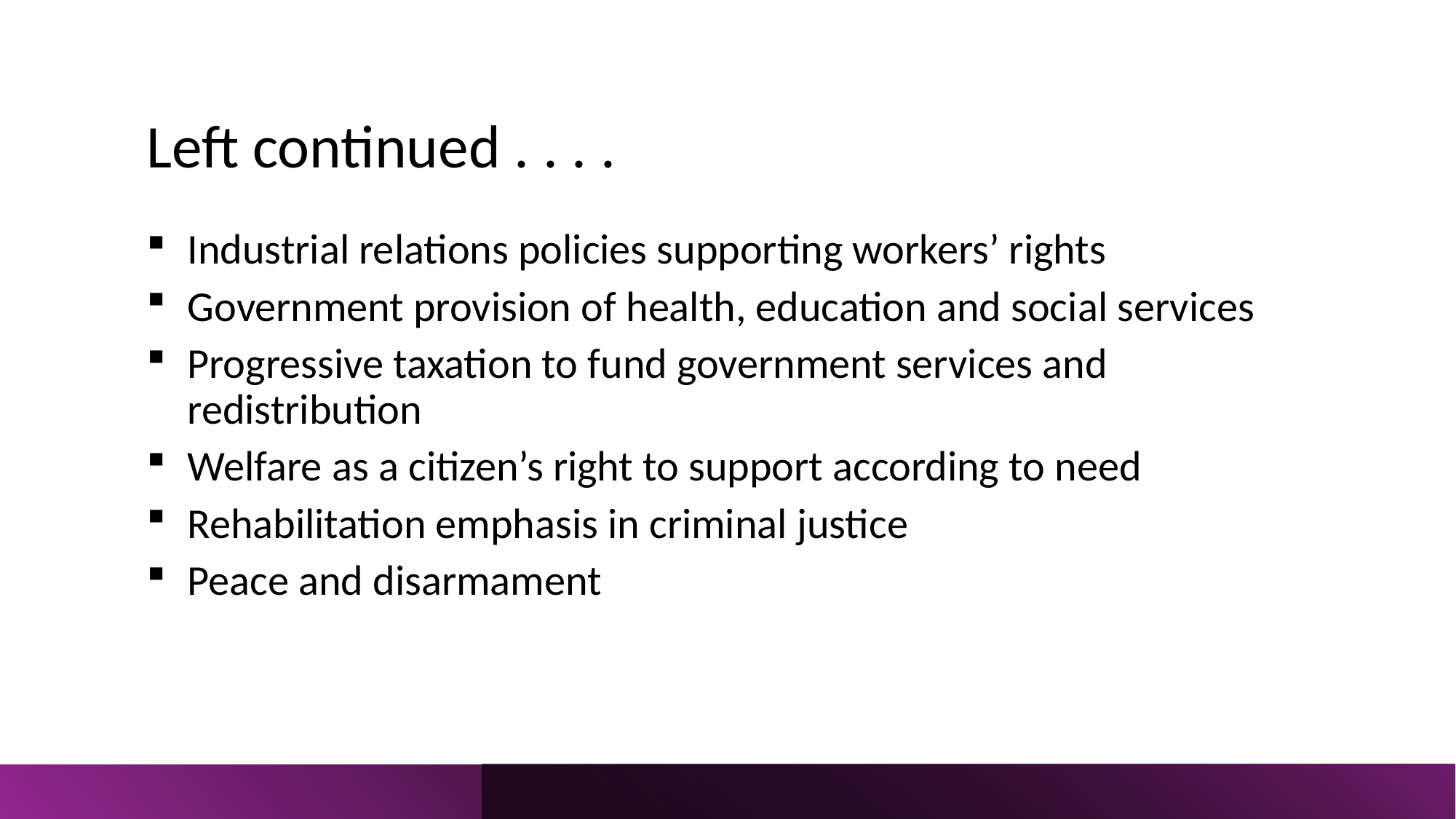

# Left continued . . . .
Industrial relations policies supporting workers’ rights
Government provision of health, education and social services
Progressive taxation to fund government services and redistribution
Welfare as a citizen’s right to support according to need
Rehabilitation emphasis in criminal justice
Peace and disarmament